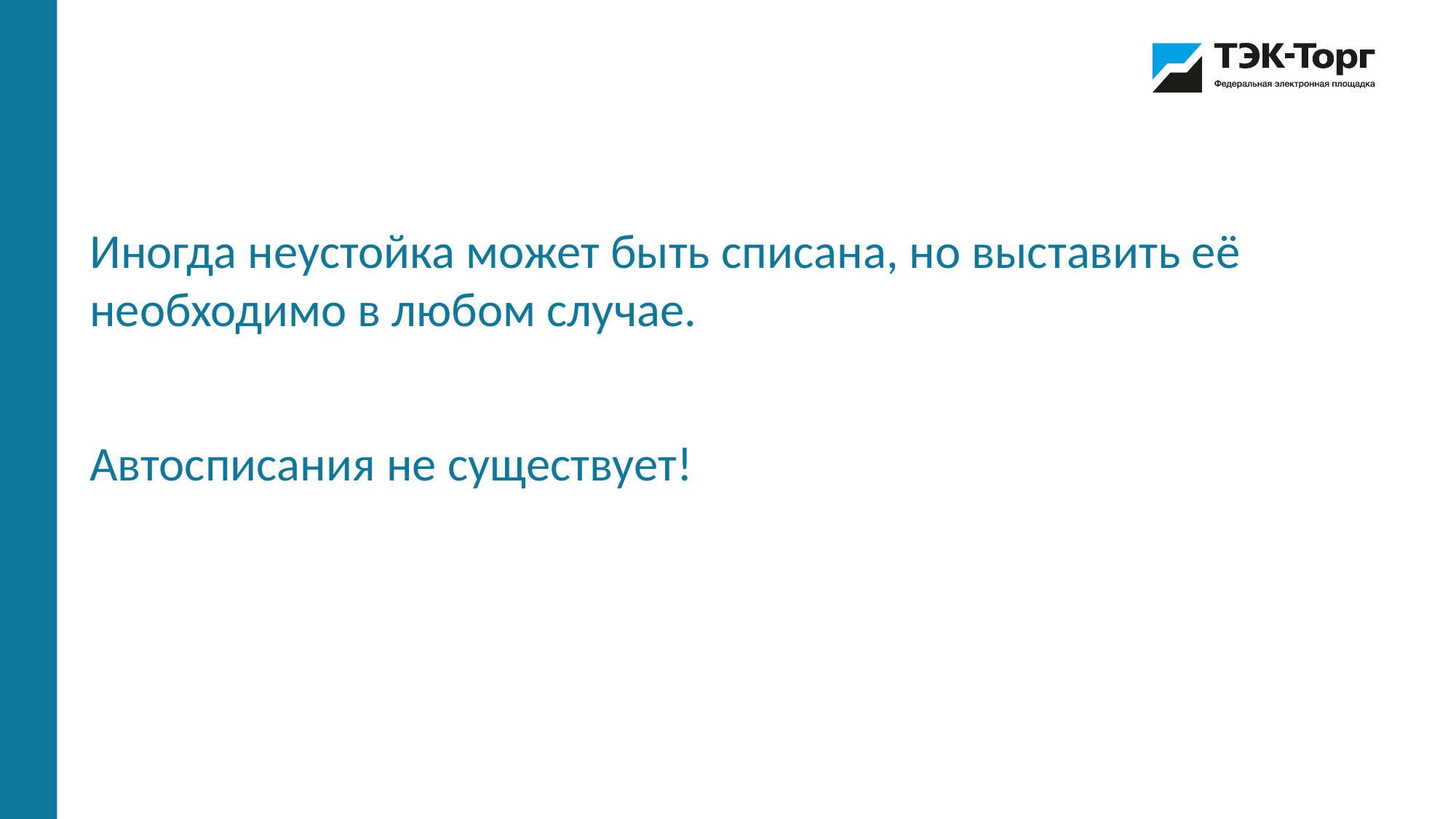

Иногда неустойка может быть списана, но выставить её необходимо в любом случае.

Автосписания не существует!